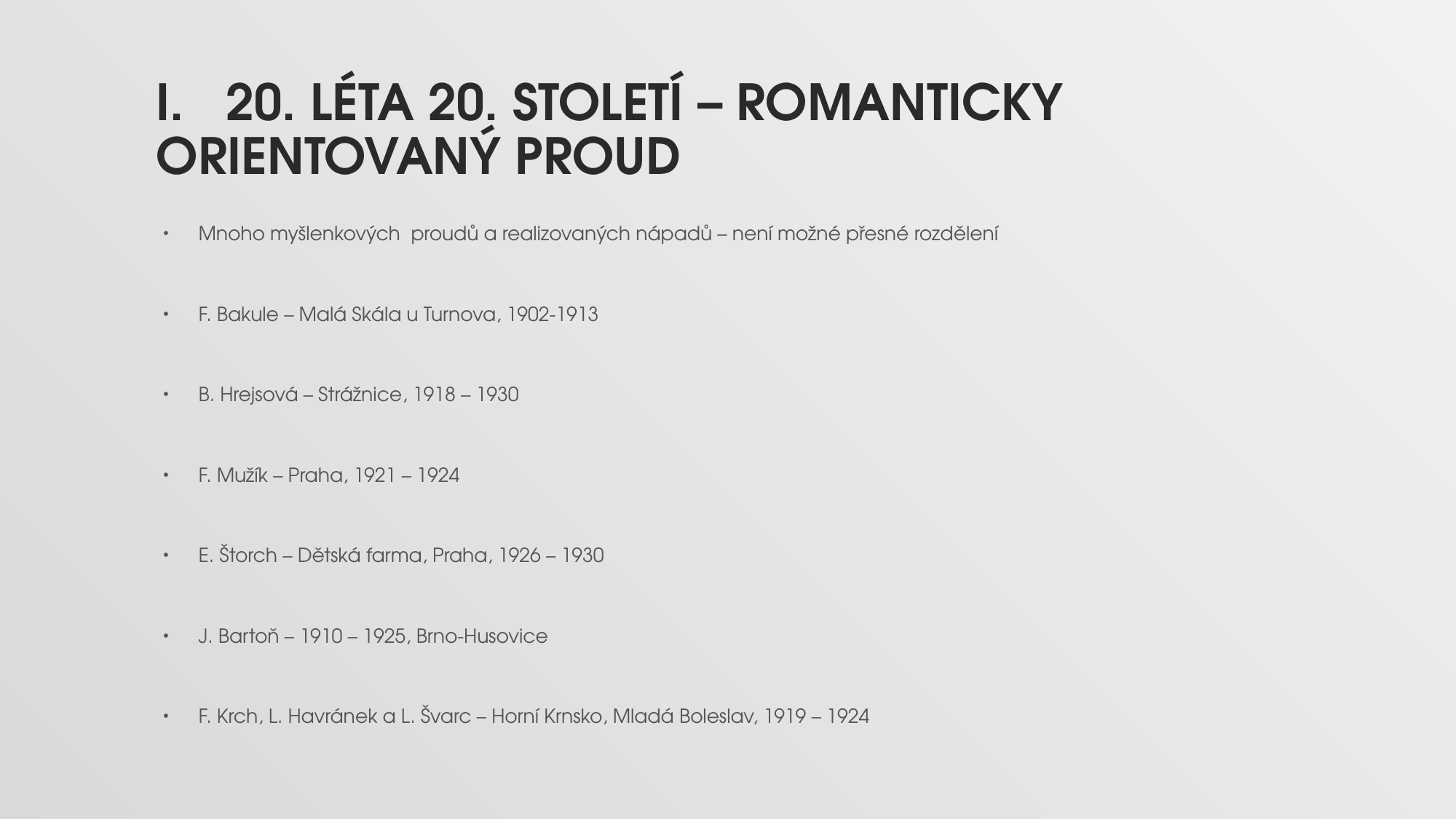

# I.   20. léta 20. století – romanticky orientovaný proud
Mnoho myšlenkových  proudů a realizovaných nápadů – není možné přesné rozdělení

F. Bakule – Malá Skála u Turnova, 1902-1913

B. Hrejsová – Strážnice, 1918 – 1930

F. Mužík – Praha, 1921 – 1924

E. Štorch – Dětská farma, Praha, 1926 – 1930

J. Bartoň – 1910 – 1925, Brno-Husovice

F. Krch, L. Havránek a L. Švarc – Horní Krnsko, Mladá Boleslav, 1919 – 1924